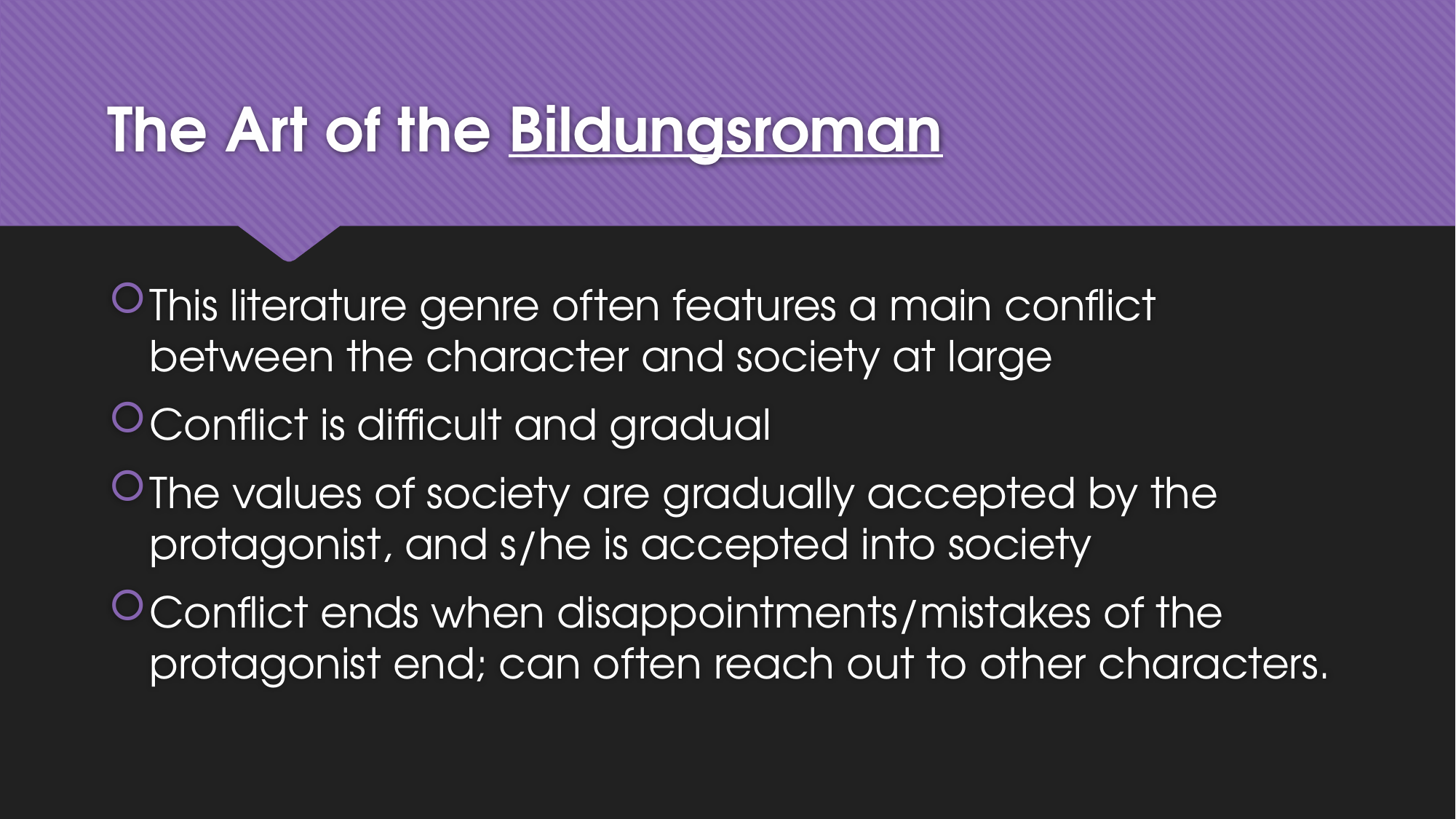

# The Art of the Bildungsroman
This literature genre often features a main conflict between the character and society at large
Conflict is difficult and gradual
The values of society are gradually accepted by the protagonist, and s/he is accepted into society
Conflict ends when disappointments/mistakes of the protagonist end; can often reach out to other characters.